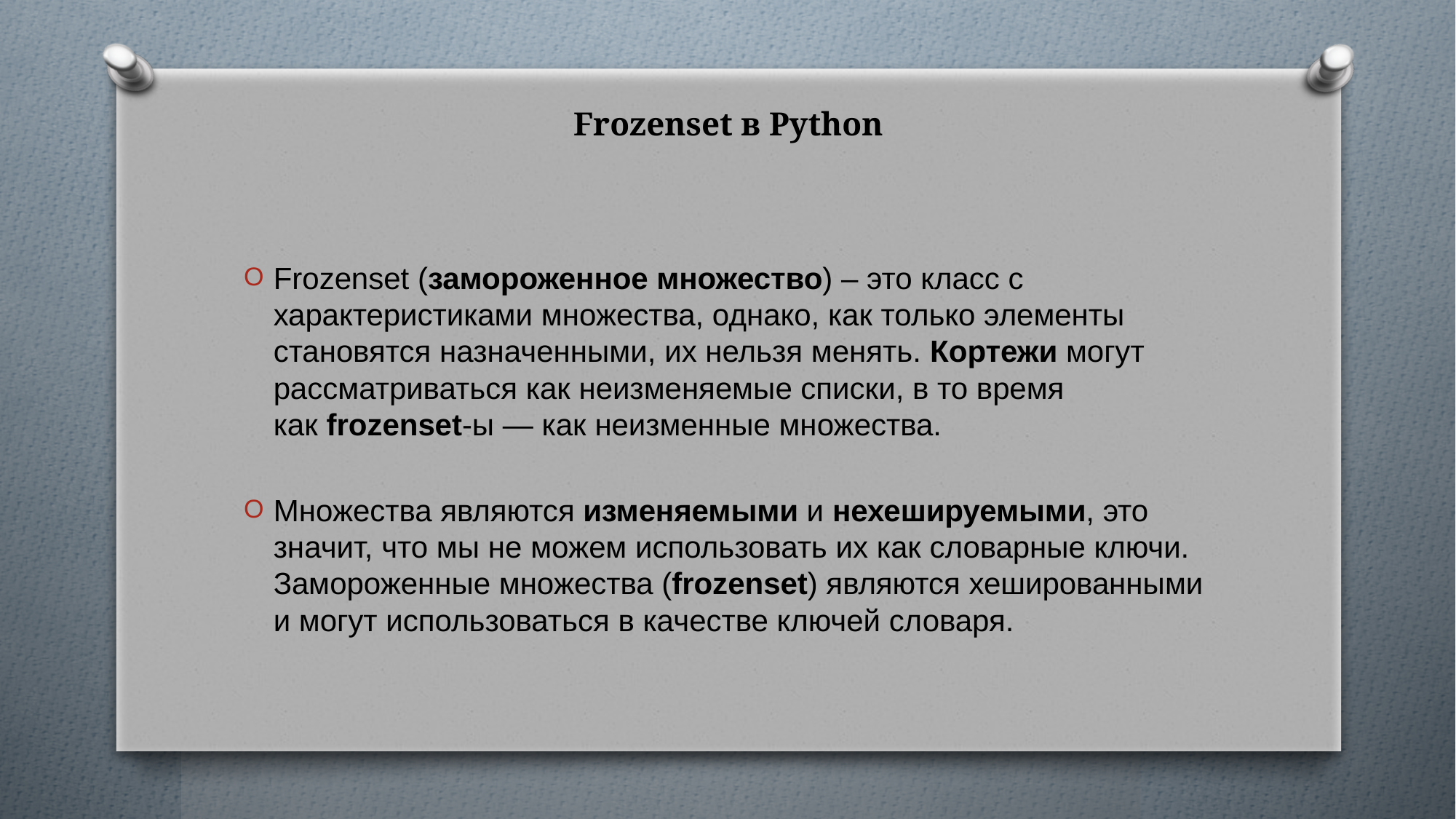

# Frozenset в Python
Frozenset (замороженное множество) – это класс с характеристиками множества, однако, как только элементы становятся назначенными, их нельзя менять. Кортежи могут рассматриваться как неизменяемые списки, в то время как frozenset-ы — как неизменные множества.

Множества являются изменяемыми и нехешируемыми, это значит, что мы не можем использовать их как словарные ключи. Замороженные множества (frozenset) являются хешированными и могут использоваться в качестве ключей словаря.